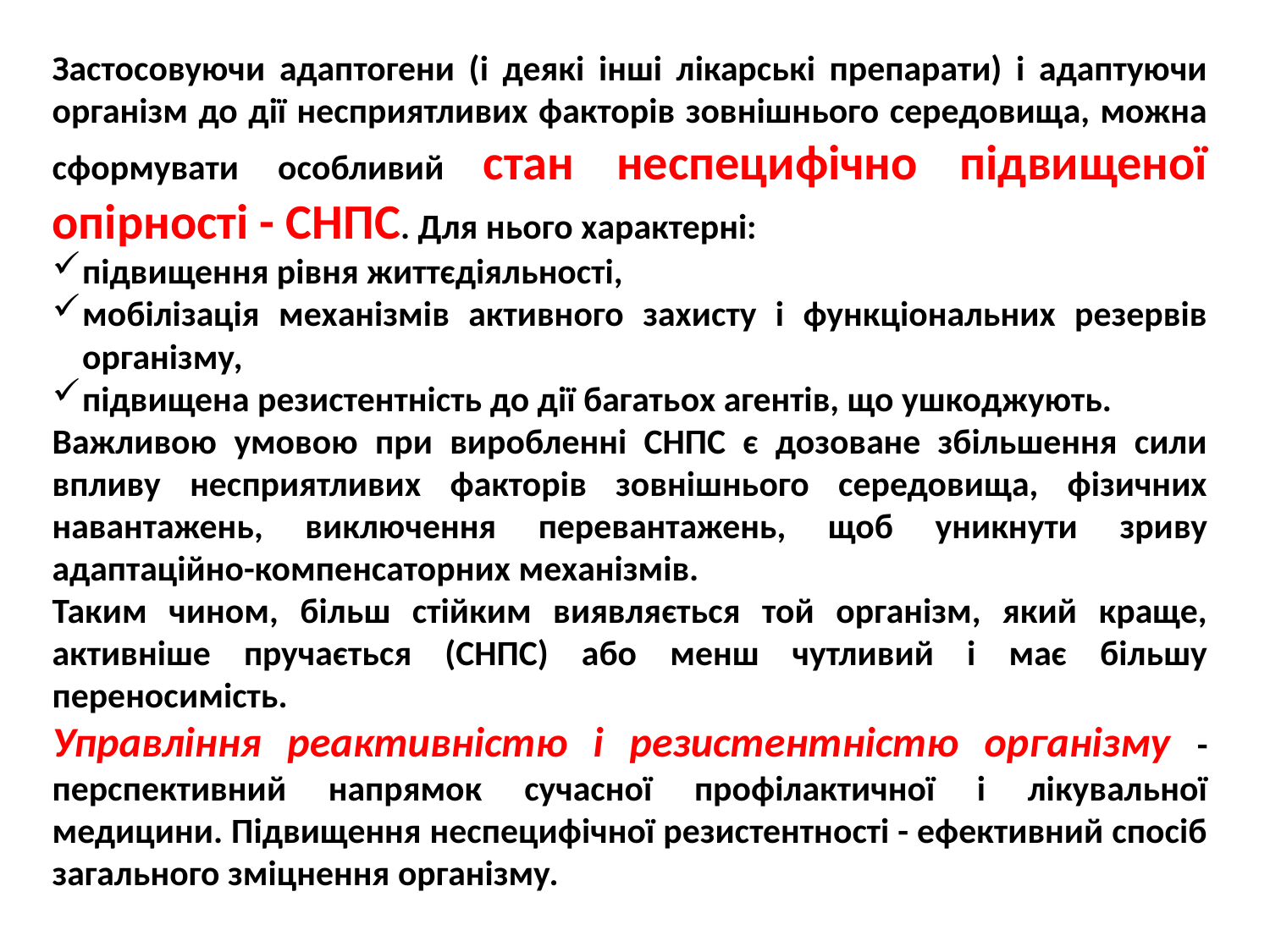

Застосовуючи адаптогени (і деякі інші лікарські препарати) і адаптуючи організм до дії несприятливих факторів зовнішнього середовища, можна сформувати особливий стан неспецифічно підвищеної опірності - СНПС. Для нього характерні:
підвищення рівня життєдіяльності,
мобілізація механізмів активного захисту і функціональних резервів організму,
підвищена резистентність до дії багатьох агентів, що ушкоджують.
Важливою умовою при виробленні СНПС є дозоване збільшення сили впливу несприятливих факторів зовнішнього середовища, фізичних навантажень, виключення перевантажень, щоб уникнути зриву адаптаційно-компенсаторних механізмів.
Таким чином, більш стійким виявляється той організм, який краще, активніше пручається (СНПС) або менш чутливий і має більшу переносимість.
Управління реактивністю і резистентністю організму - перспективний напрямок сучасної профілактичної і лікувальної медицини. Підвищення неспецифічної резистентності - ефективний спосіб загального зміцнення організму.